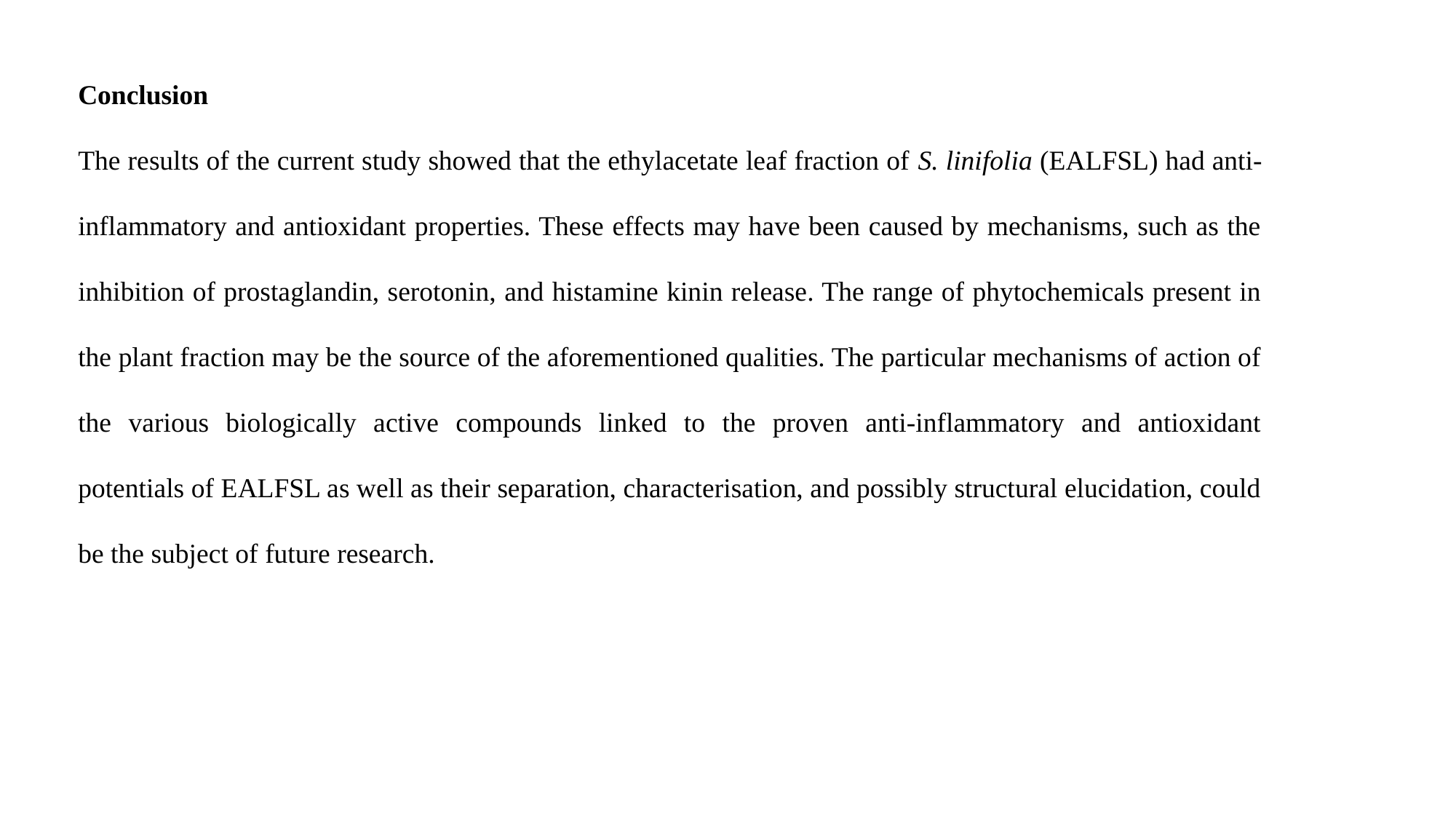

Conclusion
The results of the current study showed that the ethylacetate leaf fraction of S. linifolia (EALFSL) had anti-inflammatory and antioxidant properties. These effects may have been caused by mechanisms, such as the inhibition of prostaglandin, serotonin, and histamine kinin release. The range of phytochemicals present in the plant fraction may be the source of the aforementioned qualities. The particular mechanisms of action of the various biologically active compounds linked to the proven anti-inflammatory and antioxidant potentials of EALFSL as well as their separation, characterisation, and possibly structural elucidation, could be the subject of future research.